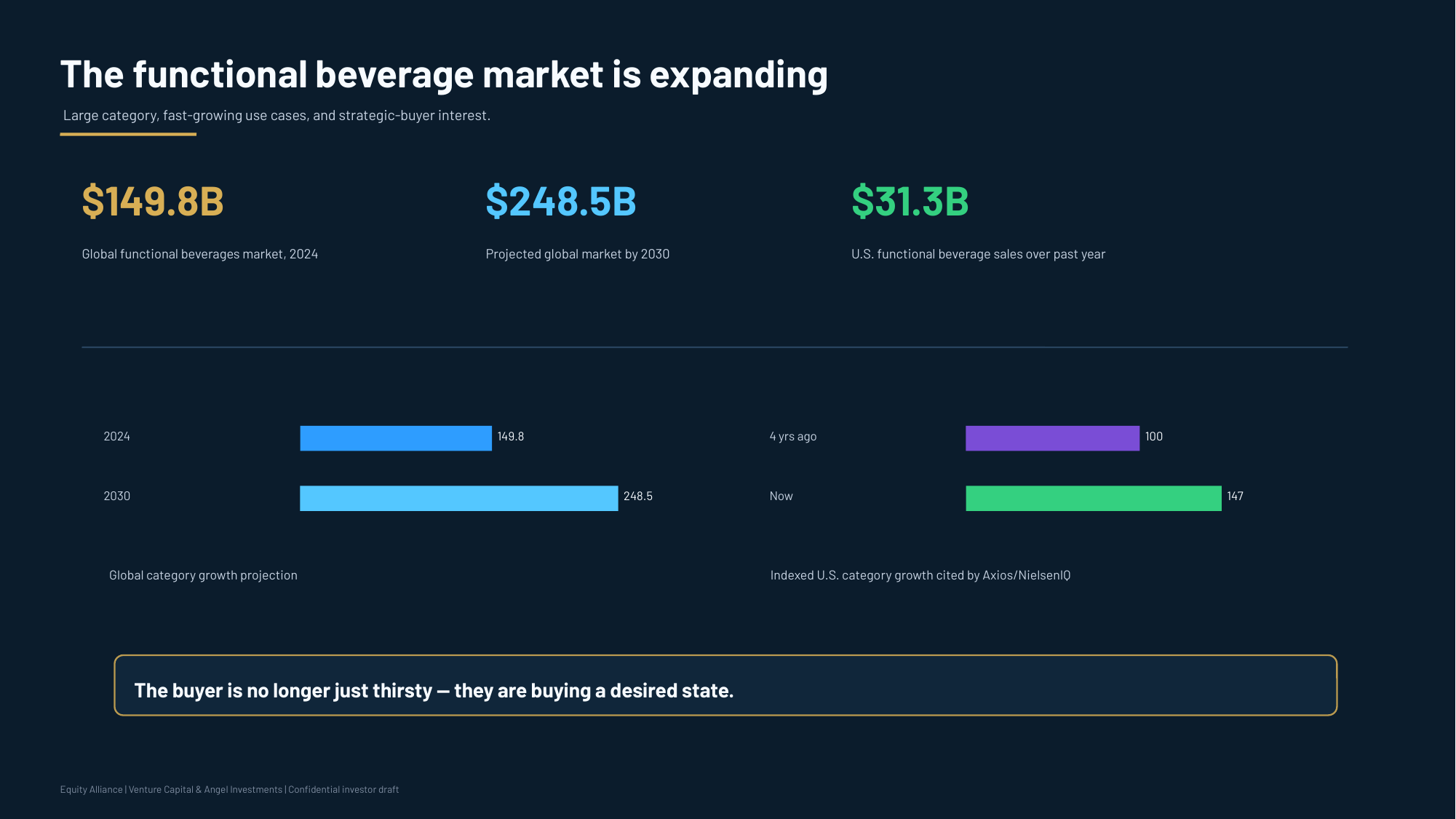

The functional beverage market is expanding
Large category, fast-growing use cases, and strategic-buyer interest.

$149.8B
$248.5B
$31.3B
Global functional beverages market, 2024
Projected global market by 2030
U.S. functional beverage sales over past year

2024
149.8
4 yrs ago
100

2030
248.5
Now
147

Global category growth projection
Indexed U.S. category growth cited by Axios/NielsenIQ

The buyer is no longer just thirsty — they are buying a desired state.
Equity Alliance | Venture Capital & Angel Investments | Confidential investor draft